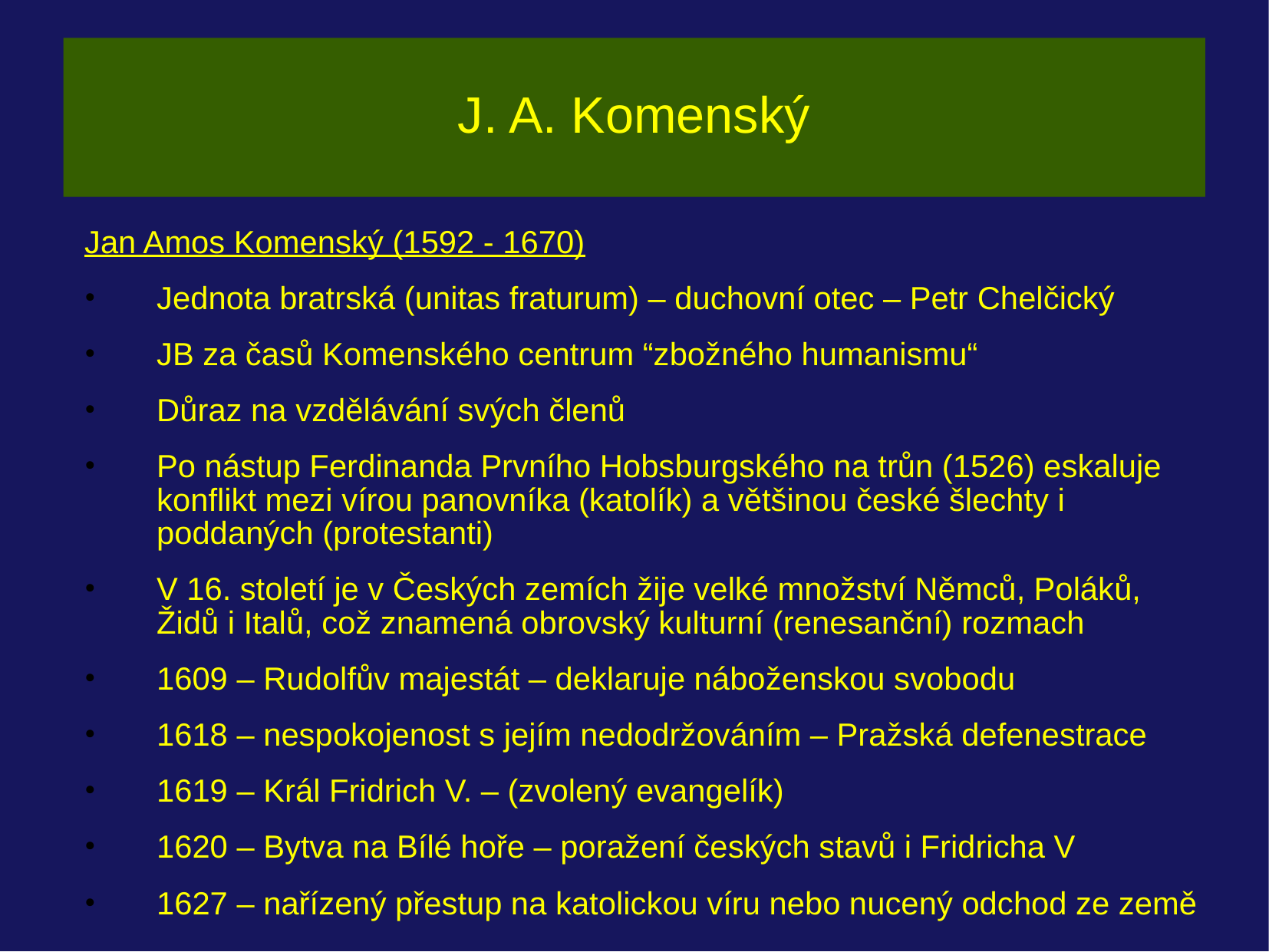

# J. A. Komenský
Jan Amos Komenský (1592 - 1670)
Jednota bratrská (unitas fraturum) – duchovní otec – Petr Chelčický
JB za časů Komenského centrum “zbožného humanismu“
Důraz na vzdělávání svých členů
Po nástup Ferdinanda Prvního Hobsburgského na trůn (1526) eskaluje konflikt mezi vírou panovníka (katolík) a většinou české šlechty i poddaných (protestanti)
V 16. století je v Českých zemích žije velké množství Němců, Poláků, Židů i Italů, což znamená obrovský kulturní (renesanční) rozmach
1609 – Rudolfův majestát – deklaruje náboženskou svobodu
1618 – nespokojenost s jejím nedodržováním – Pražská defenestrace
1619 – Král Fridrich V. – (zvolený evangelík)
1620 – Bytva na Bílé hoře – poražení českých stavů i Fridricha V
1627 – nařízený přestup na katolickou víru nebo nucený odchod ze země